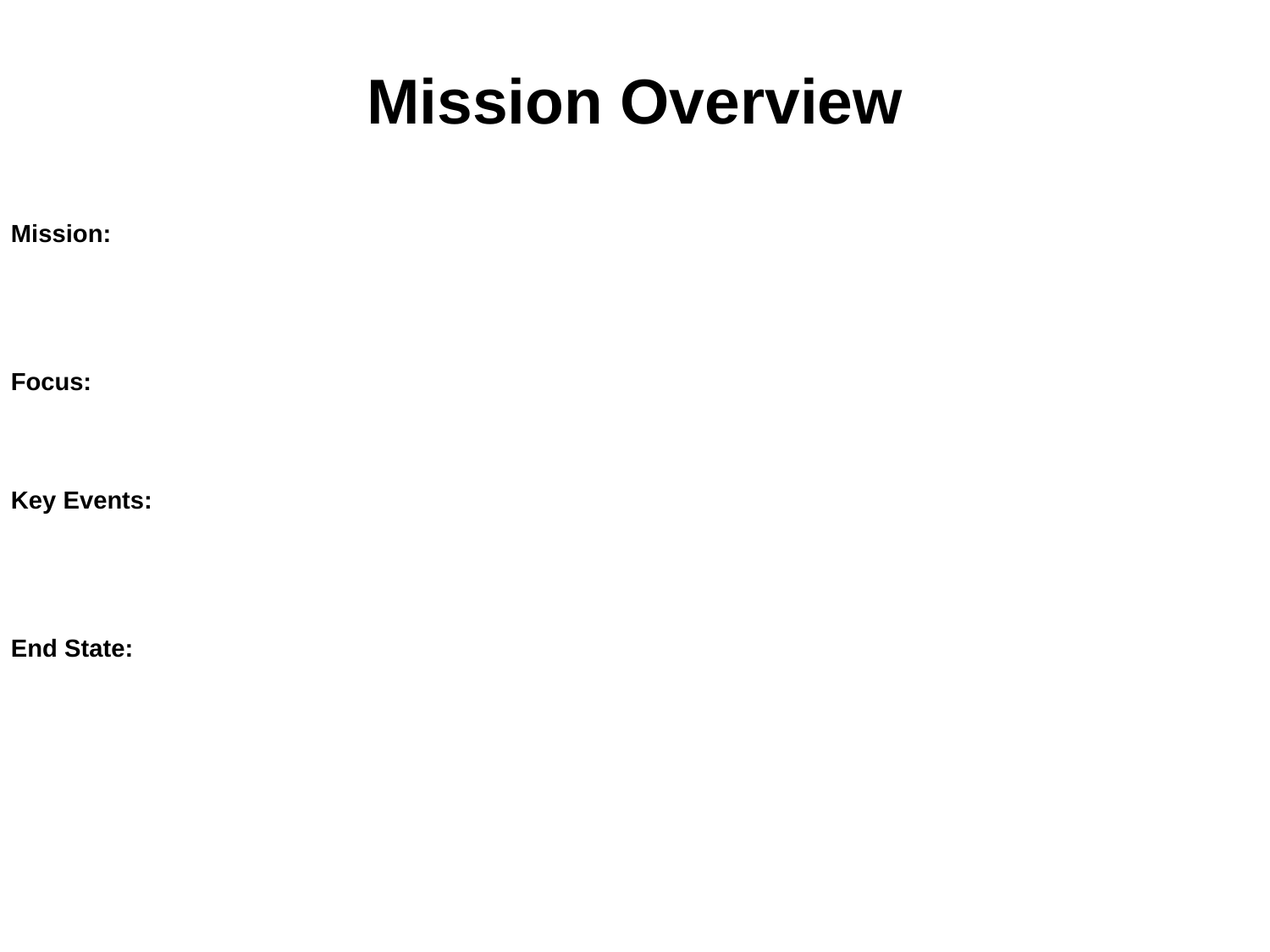

# Mission Overview
Mission:

Focus:

Key Events:

End State: